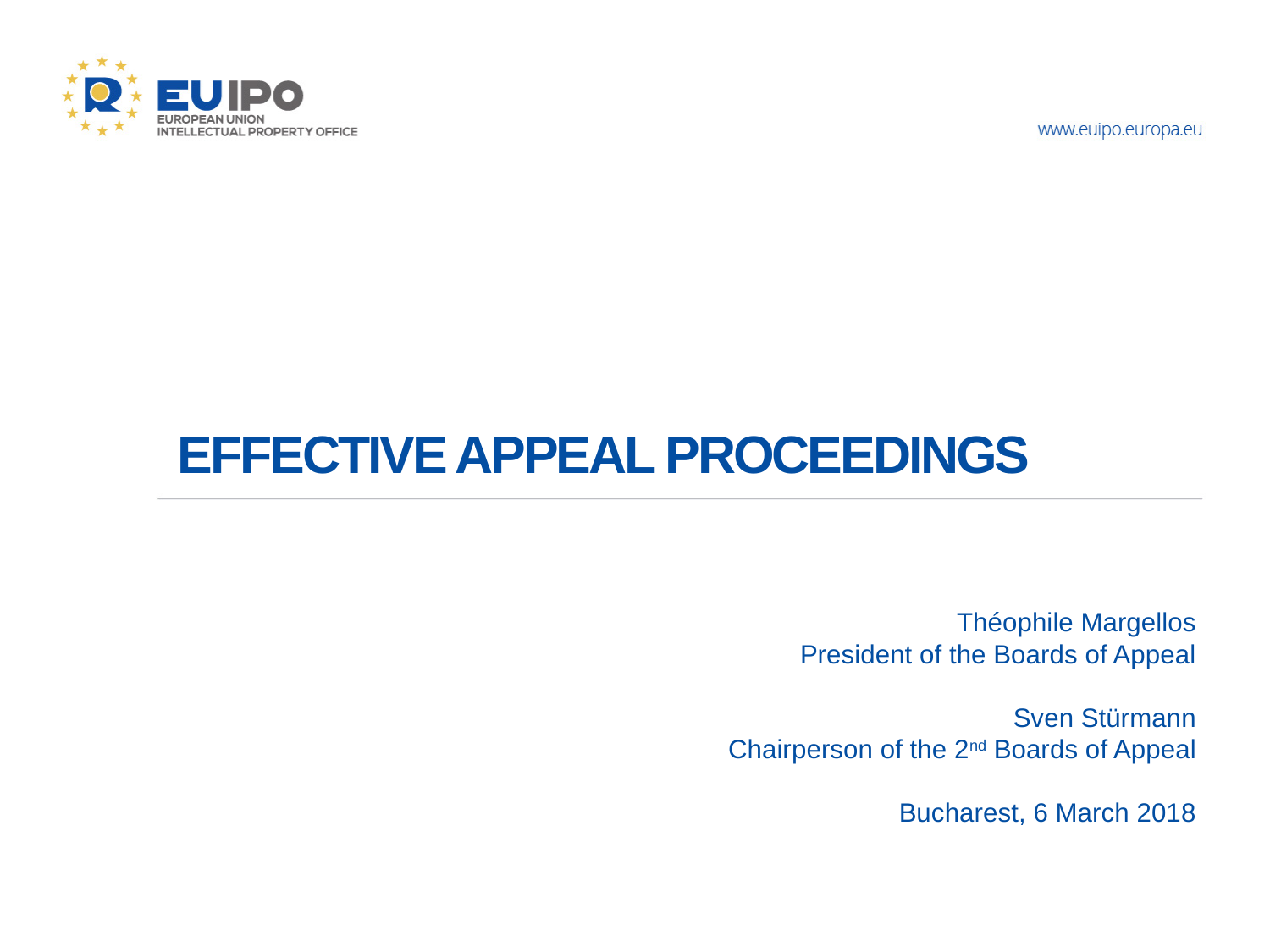

# EFFECTIVE APPEAL PROCEEDINGS
Théophile Margellos
President of the Boards of Appeal

Sven Stürmann
Chairperson of the 2nd Boards of Appeal

Bucharest, 6 March 2018